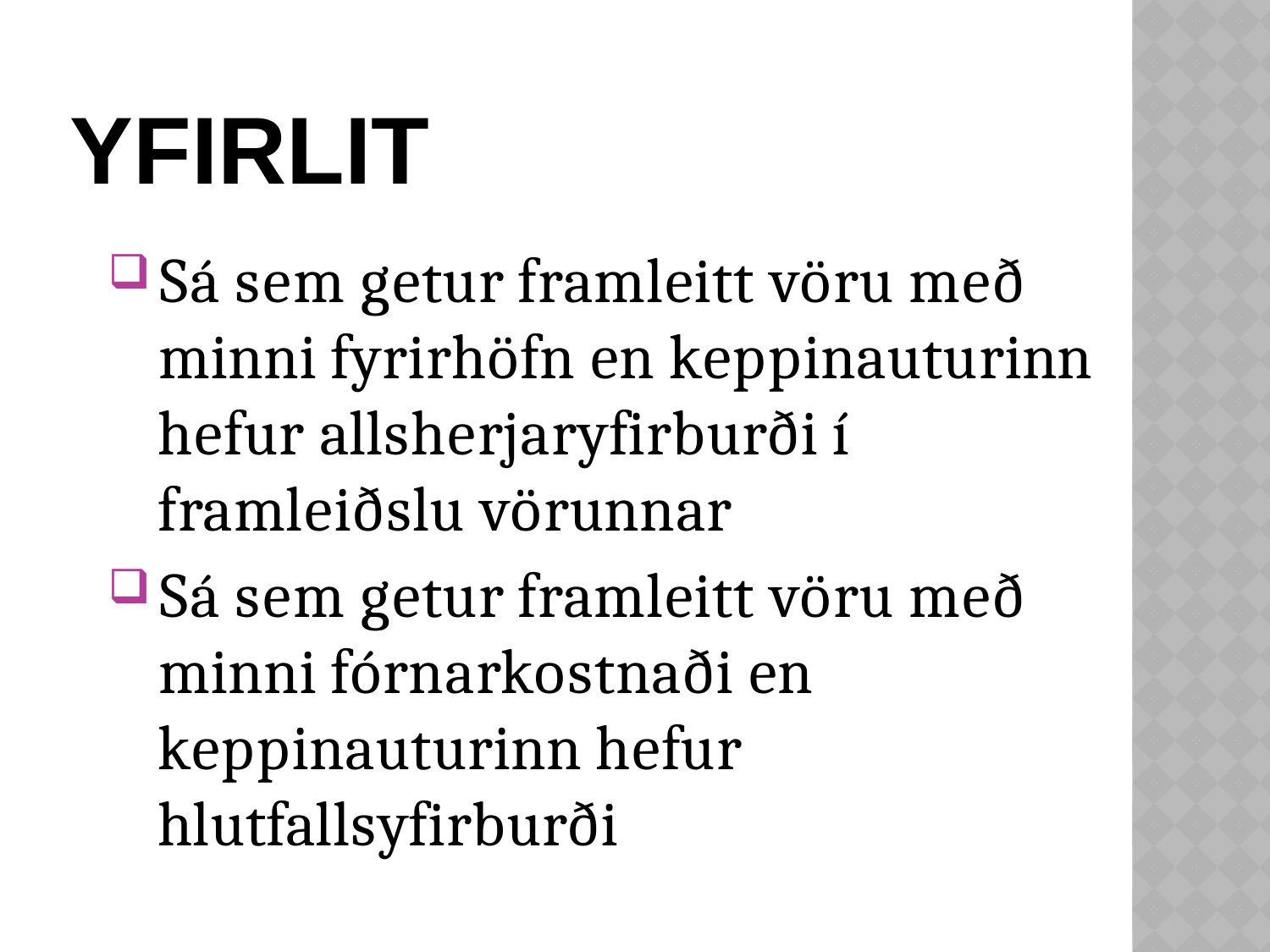

# Yfirlit
Sá sem getur framleitt vöru með minni fyrirhöfn en keppinauturinn hefur allsherjaryfirburði í framleiðslu vörunnar
Sá sem getur framleitt vöru með minni fórnarkostnaði en keppinauturinn hefur hlutfallsyfirburði